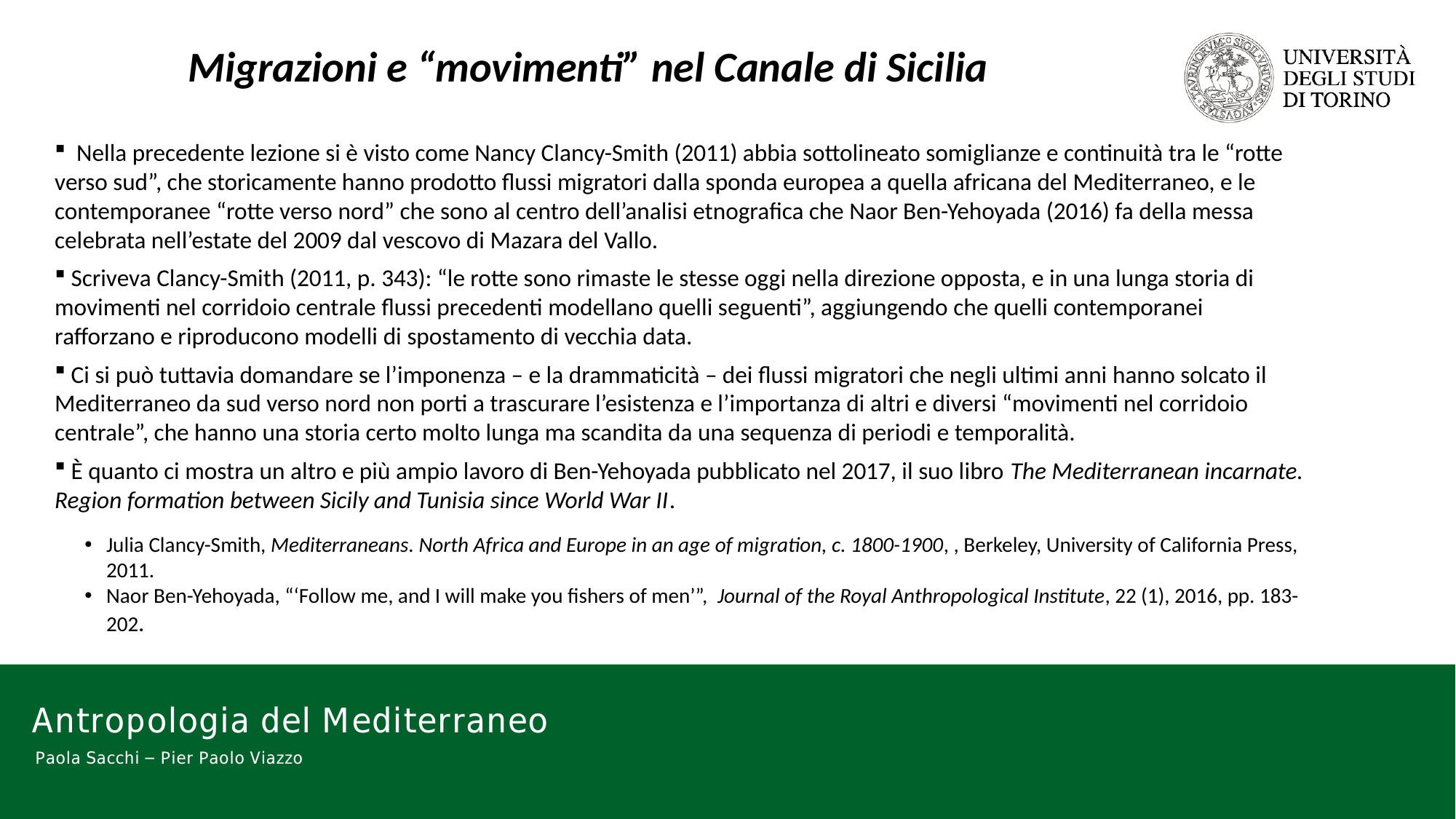

Migrazioni e “movimenti” nel Canale di Sicilia
  Nella precedente lezione si è visto come Nancy Clancy-Smith (2011) abbia sottolineato somiglianze e continuità tra le “rotte verso sud”, che storicamente hanno prodotto flussi migratori dalla sponda europea a quella africana del Mediterraneo, e le contemporanee “rotte verso nord” che sono al centro dell’analisi etnografica che Naor Ben-Yehoyada (2016) fa della messa celebrata nell’estate del 2009 dal vescovo di Mazara del Vallo.
 Scriveva Clancy-Smith (2011, p. 343): “le rotte sono rimaste le stesse oggi nella direzione opposta, e in una lunga storia di movimenti nel corridoio centrale flussi precedenti modellano quelli seguenti”, aggiungendo che quelli contemporanei rafforzano e riproducono modelli di spostamento di vecchia data.
 Ci si può tuttavia domandare se l’imponenza – e la drammaticità – dei flussi migratori che negli ultimi anni hanno solcato il Mediterraneo da sud verso nord non porti a trascurare l’esistenza e l’importanza di altri e diversi “movimenti nel corridoio centrale”, che hanno una storia certo molto lunga ma scandita da una sequenza di periodi e temporalità.
 È quanto ci mostra un altro e più ampio lavoro di Ben-Yehoyada pubblicato nel 2017, il suo libro The Mediterranean incarnate. Region formation between Sicily and Tunisia since World War II.
Julia Clancy-Smith, Mediterraneans. North Africa and Europe in an age of migration, c. 1800-1900, , Berkeley, University of California Press, 2011.
Naor Ben-Yehoyada, “‘Follow me, and I will make you fishers of men’”,  Journal of the Royal Anthropological Institute, 22 (1), 2016, pp. 183-202.
Antropologia del Mediterraneo

Paola Sacchi – Pier Paolo Viazzo